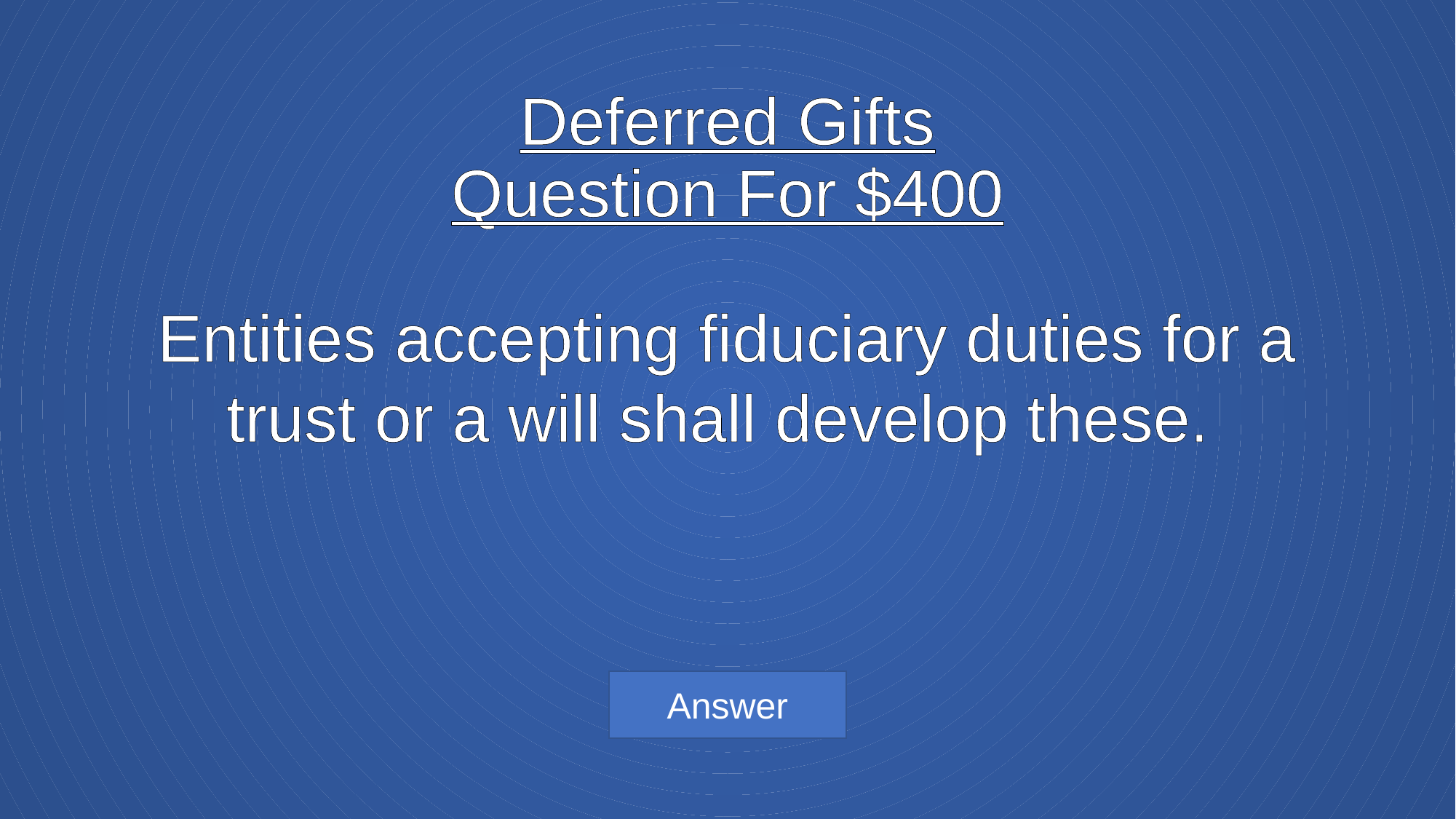

# Deferred Gifts Question For $400
Entities accepting fiduciary duties for a trust or a will shall develop these.